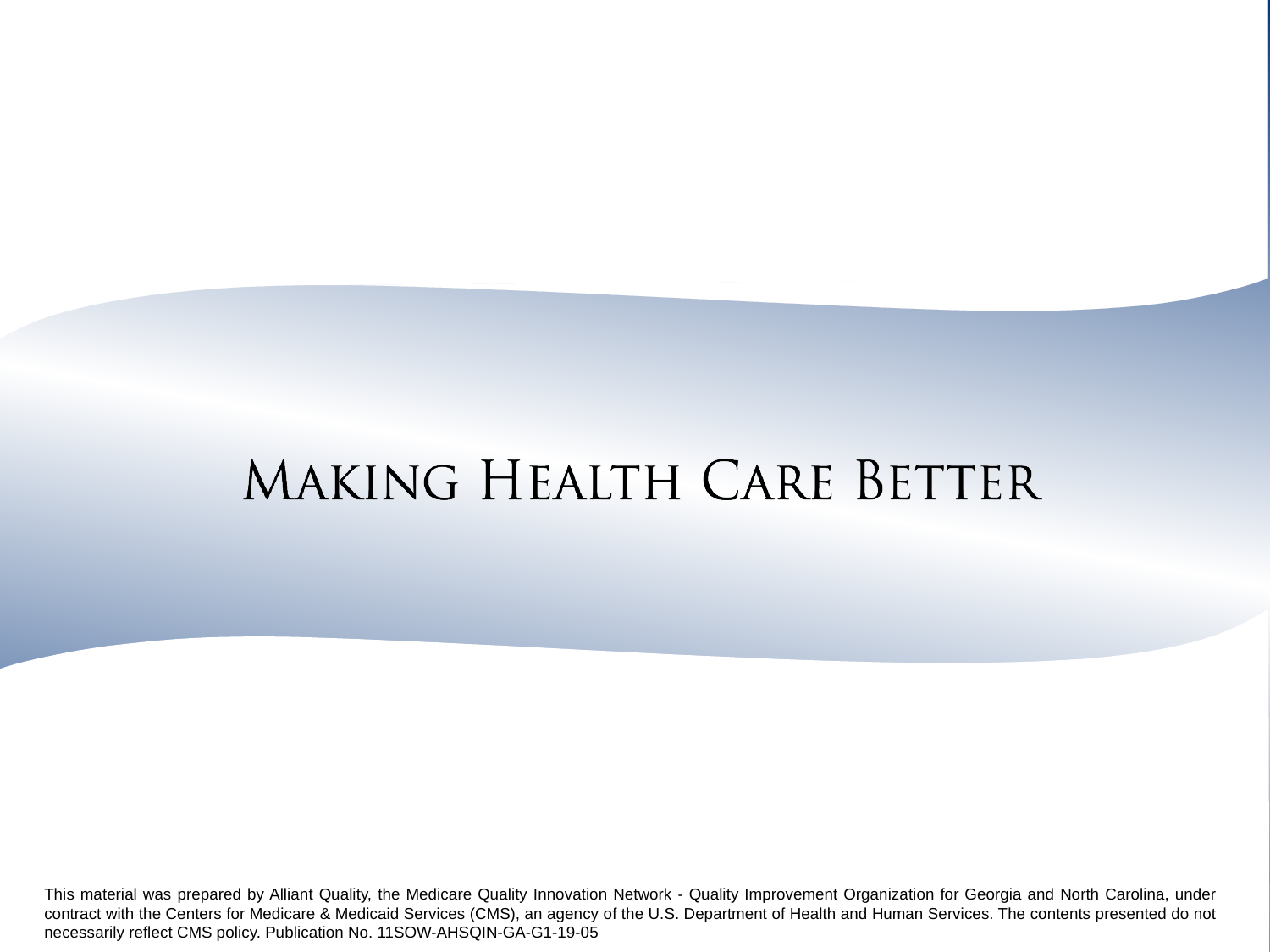

This material was prepared by Alliant Quality, the Medicare Quality Innovation Network - Quality Improvement Organization for Georgia and North Carolina, under contract with the Centers for Medicare & Medicaid Services (CMS), an agency of the U.S. Department of Health and Human Services. The contents presented do not necessarily reflect CMS policy. Publication No. 11SOW-AHSQIN-GA-G1-19-05